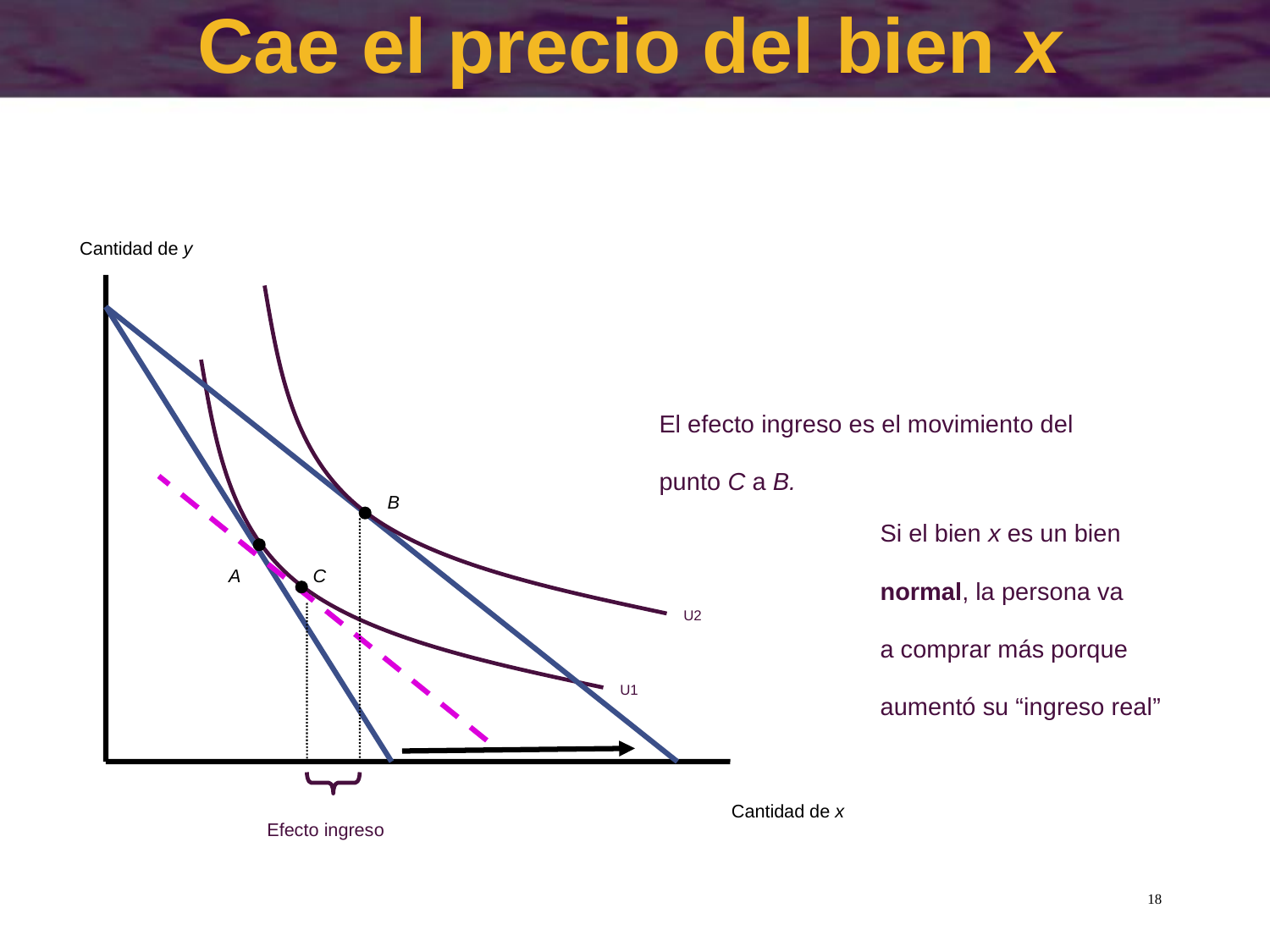

# Cae el precio del bien x
Cantidad de y

El efecto ingreso es el movimiento del
punto C a B.
B

Si el bien x es un bien
normal, la persona va
a comprar más porque
aumentó su “ingreso real”

Efecto ingreso
A

C

U2
U1

Cantidad de x
18